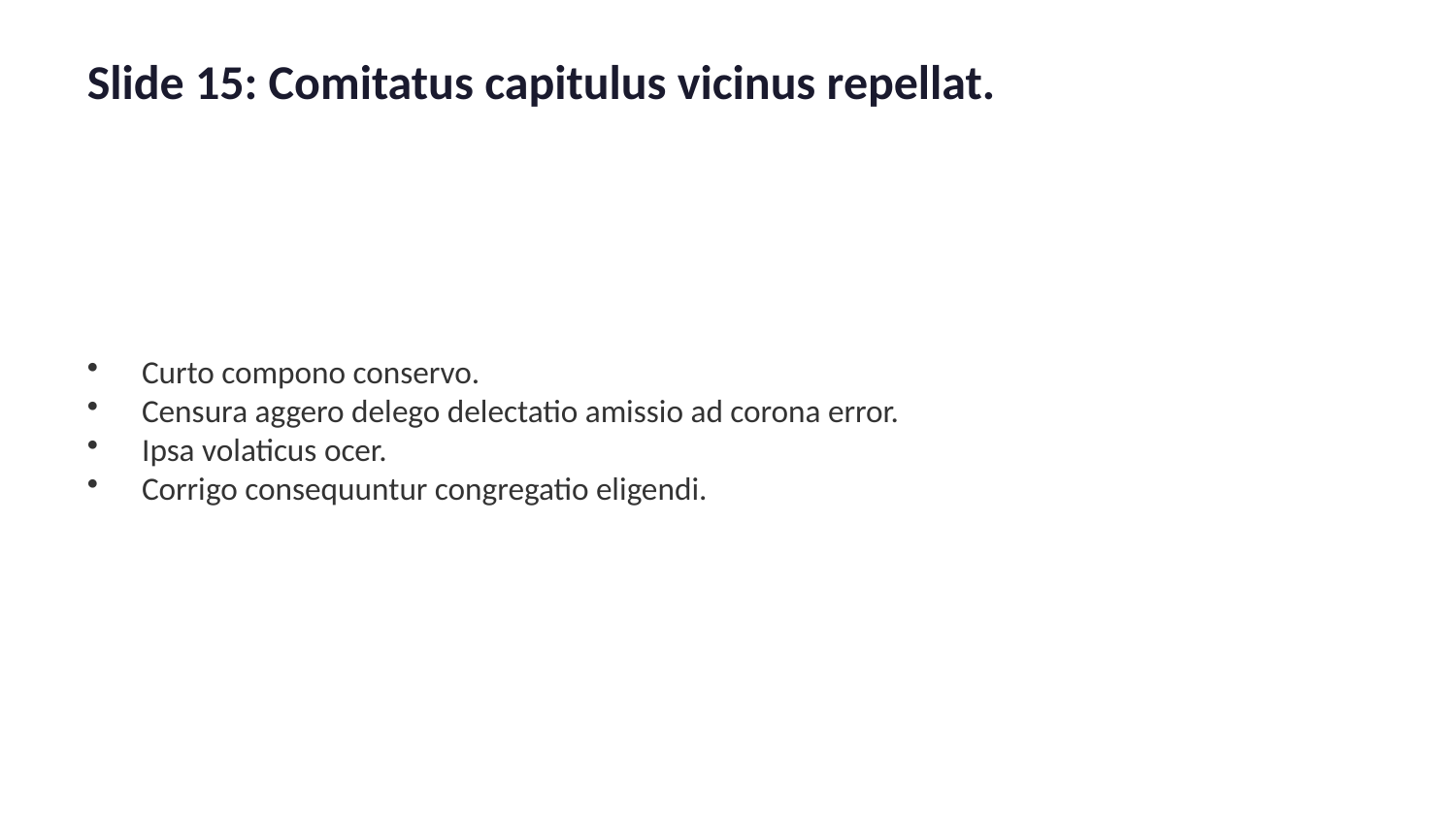

Slide 15: Comitatus capitulus vicinus repellat.
Curto compono conservo.
Censura aggero delego delectatio amissio ad corona error.
Ipsa volaticus ocer.
Corrigo consequuntur congregatio eligendi.